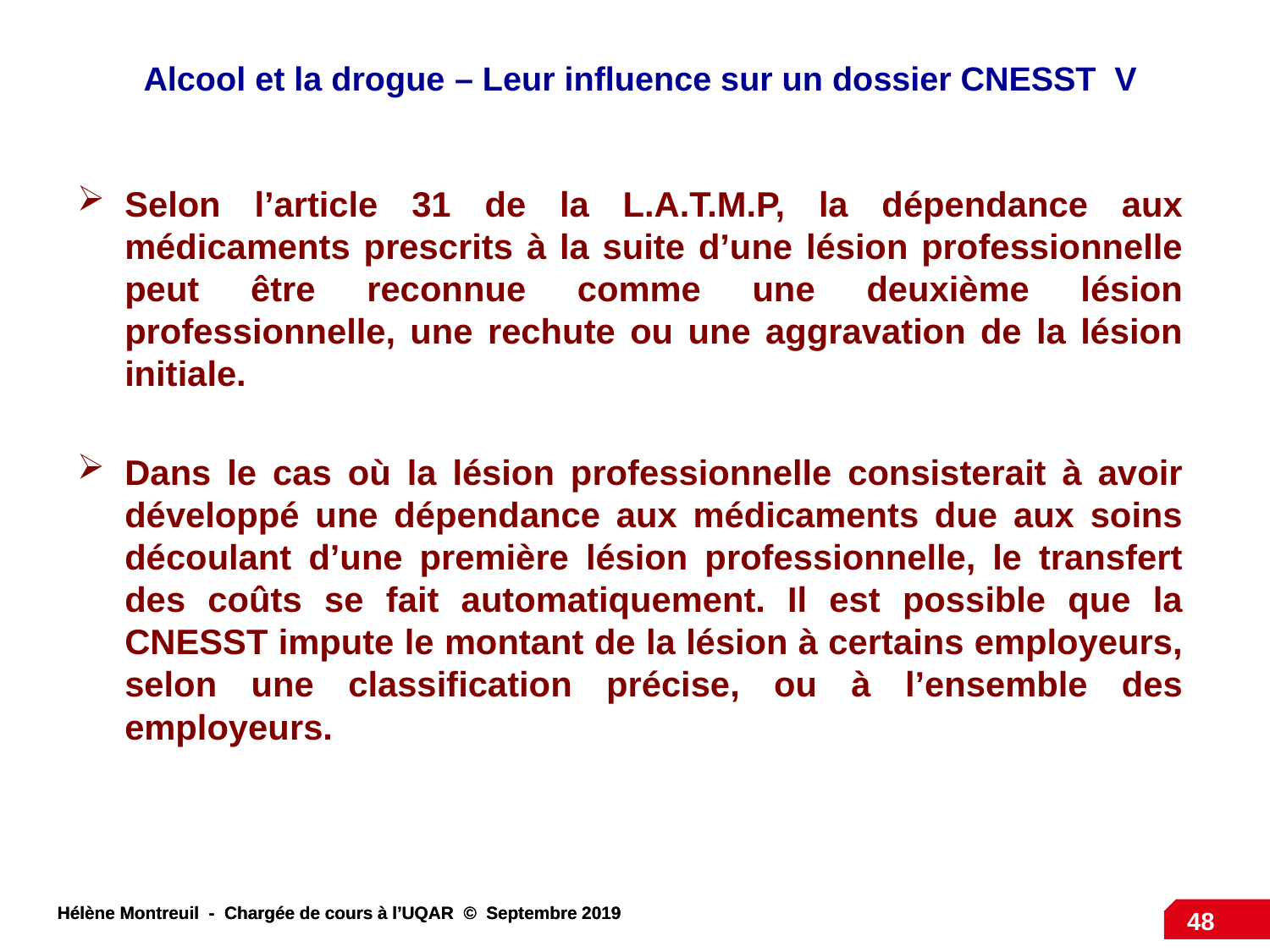

Alcool et la drogue – Leur influence sur un dossier CNESST  V
Selon l’article 31 de la L.A.T.M.P, la dépendance aux médicaments prescrits à la suite d’une lésion professionnelle peut être reconnue comme une deuxième lésion professionnelle, une rechute ou une aggravation de la lésion initiale.

Dans le cas où la lésion professionnelle consisterait à avoir développé une dépendance aux médicaments due aux soins découlant d’une première lésion professionnelle, le transfert des coûts se fait automatiquement. Il est possible que la CNESST impute le montant de la lésion à certains employeurs, selon une classification précise, ou à l’ensemble des employeurs.
48